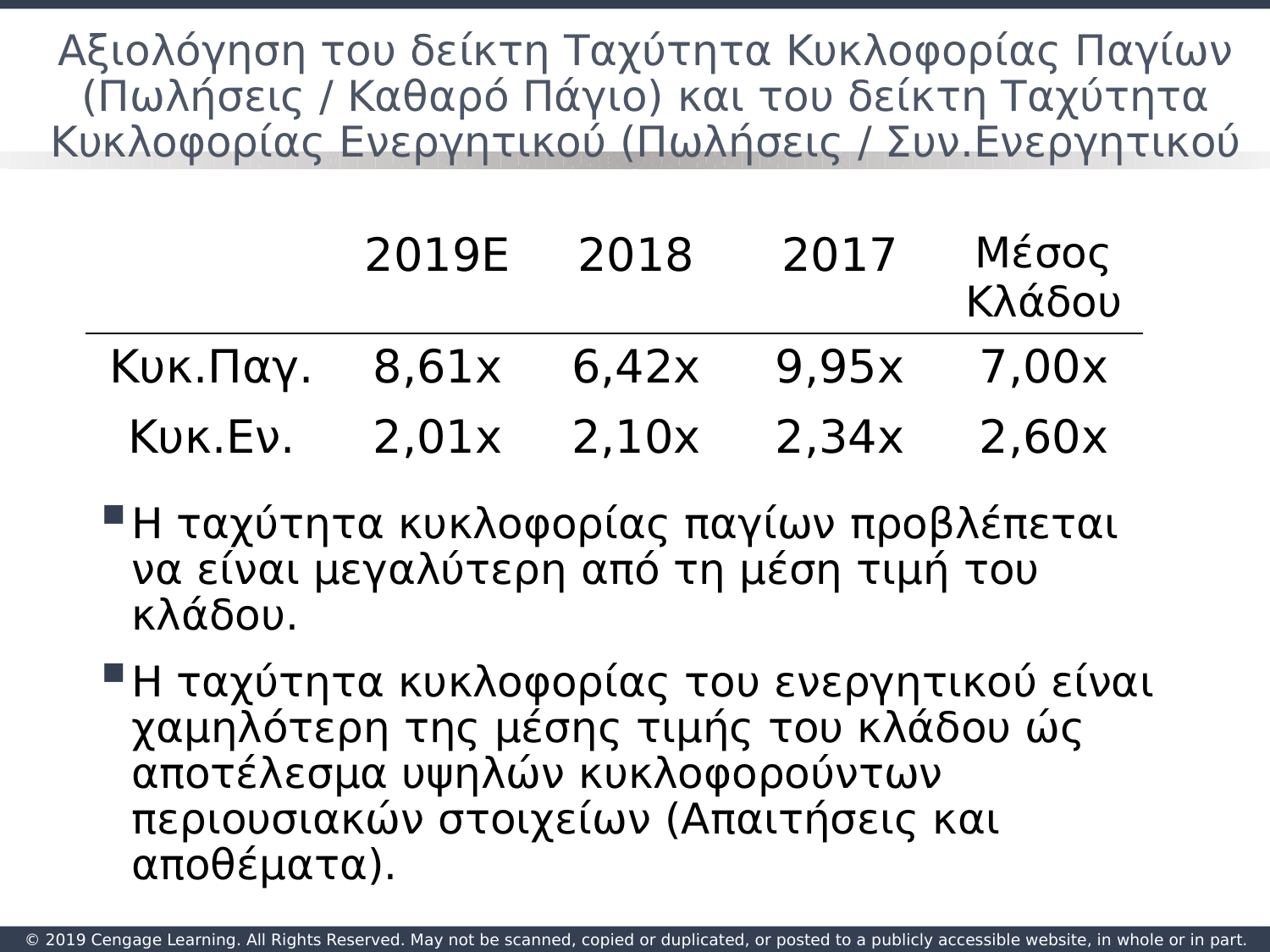

# Αξιολόγηση του δείκτη Ταχύτητα Κυκλοφορίας Παγίων (Πωλήσεις / Καθαρό Πάγιο) και του δείκτη Ταχύτητα Κυκλοφορίας Ενεργητικού (Πωλήσεις / Συν.Ενεργητικού
|  | 2019E | 2018 | 2017 | Μέσος Κλάδου |
| --- | --- | --- | --- | --- |
| Κυκ.Παγ. | 8,61x | 6,42x | 9,95x | 7,00x |
| Κυκ.Εν. | 2,01x | 2,10x | 2,34x | 2,60x |
Η ταχύτητα κυκλοφορίας παγίων προβλέπεται να είναι μεγαλύτερη από τη μέση τιμή του κλάδου.
Η ταχύτητα κυκλοφορίας του ενεργητικού είναι χαμηλότερη της μέσης τιμής του κλάδου ώς αποτέλεσμα υψηλών κυκλοφορούντων περιουσιακών στοιχείων (Απαιτήσεις και αποθέματα).